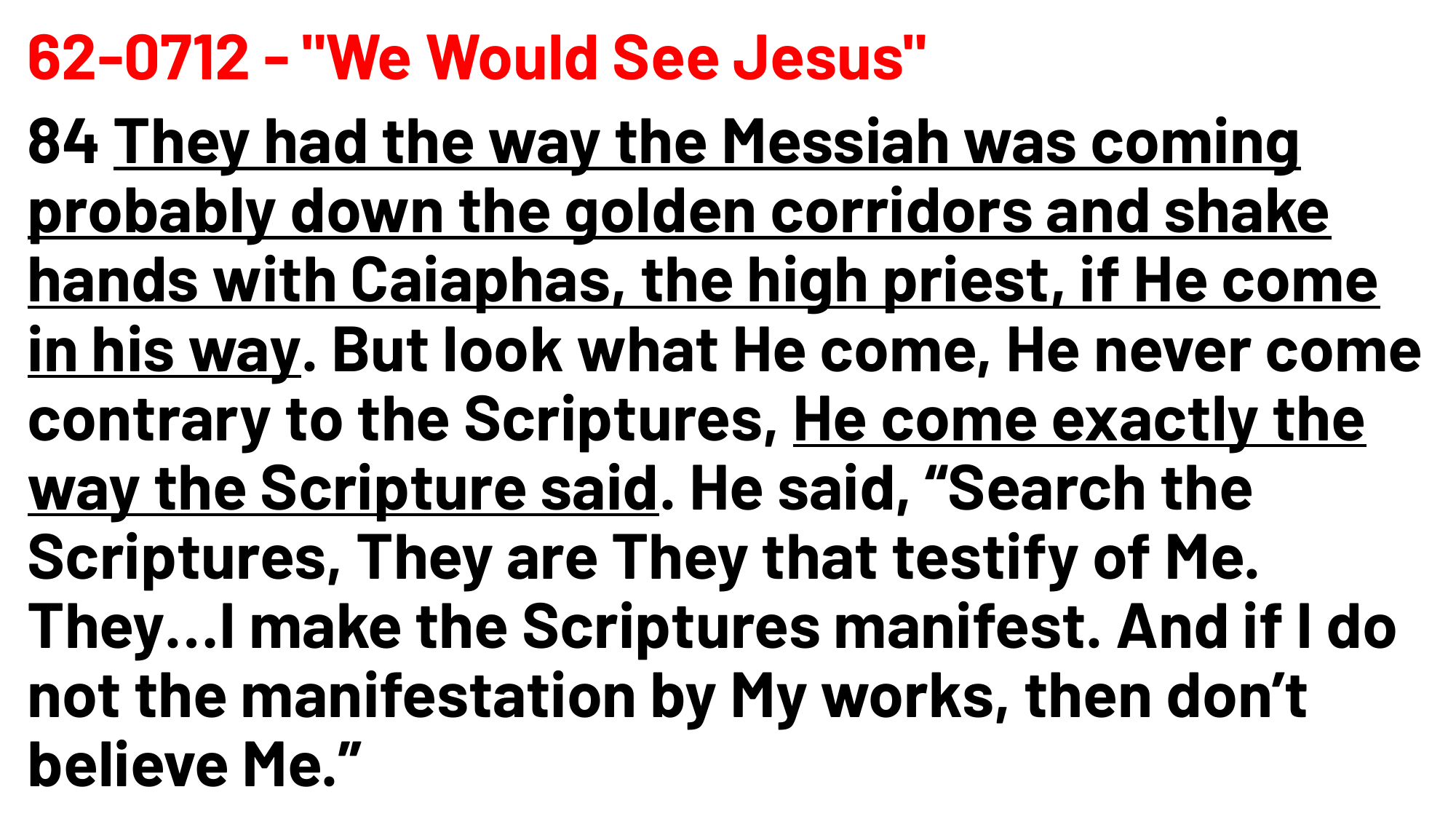

62-0712 - "We Would See Jesus"
84 They had the way the Messiah was coming probably down the golden corridors and shake hands with Caiaphas, the high priest, if He come in his way. But look what He come, He never come contrary to the Scriptures, He come exactly the way the Scripture said. He said, “Search the Scriptures, They are They that testify of Me. They…I make the Scriptures manifest. And if I do not the manifestation by My works, then don’t believe Me.”